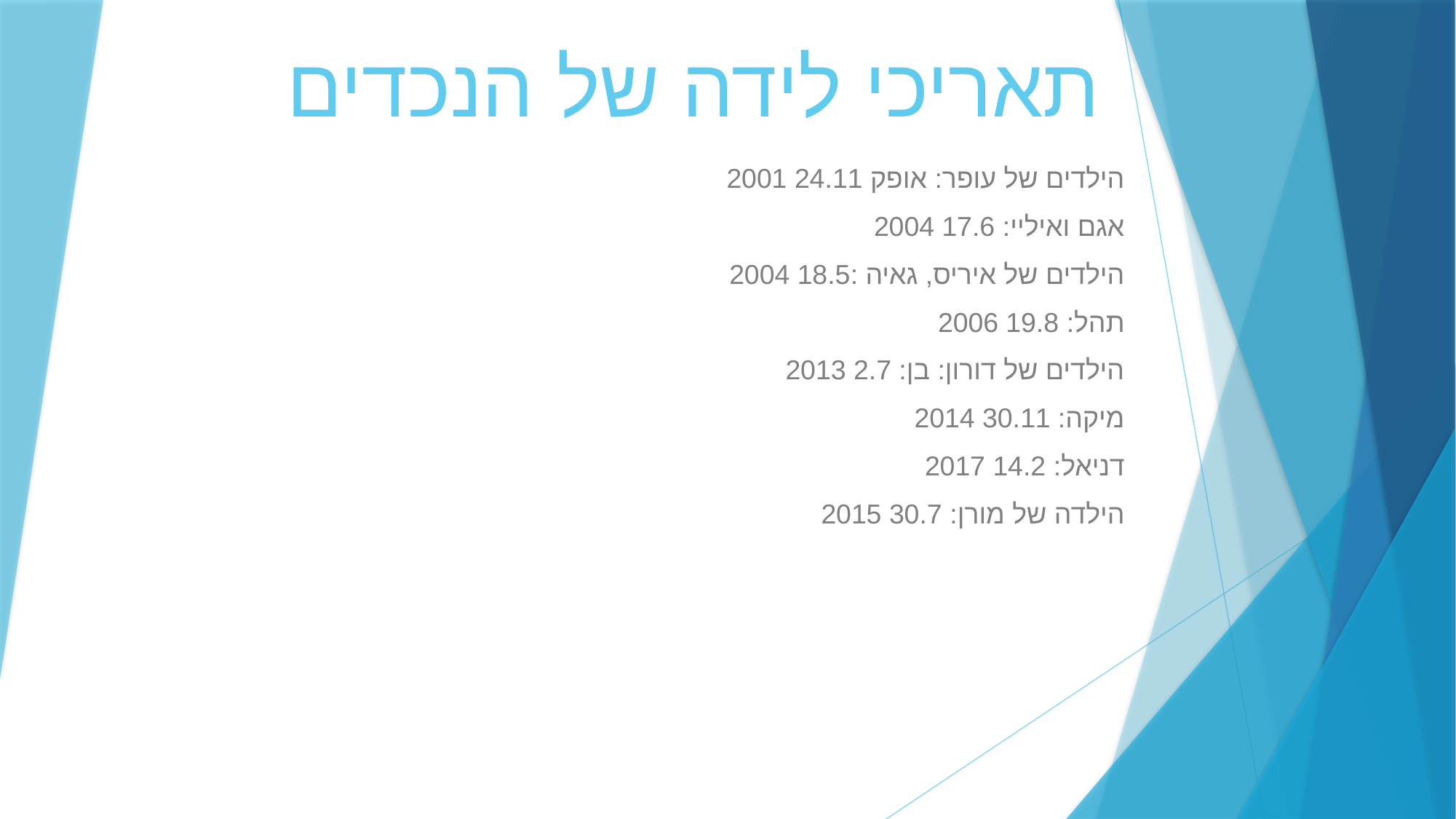

# תאריכי לידה של הנכדים
הילדים של עופר: אופק 24.11 2001
אגם ואיליי: 17.6 2004
הילדים של איריס, גאיה :18.5 2004
תהל: 19.8 2006
הילדים של דורון: בן: 2.7 2013
מיקה: 30.11 2014
דניאל: 14.2 2017
הילדה של מורן: 30.7 2015